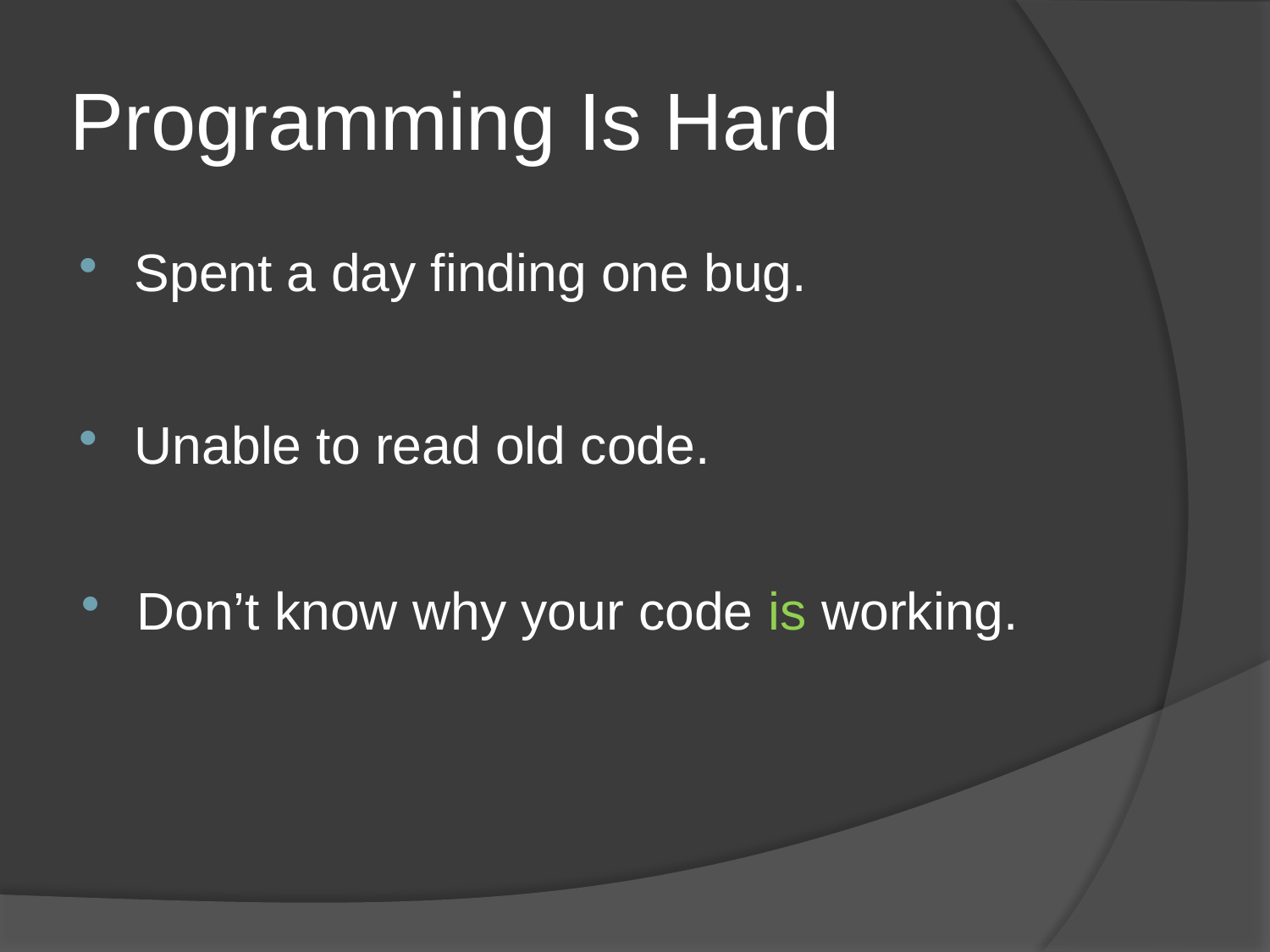

# Programming Is Hard
Spent a day finding one bug.
Unable to read old code.
Don’t know why your code is working.